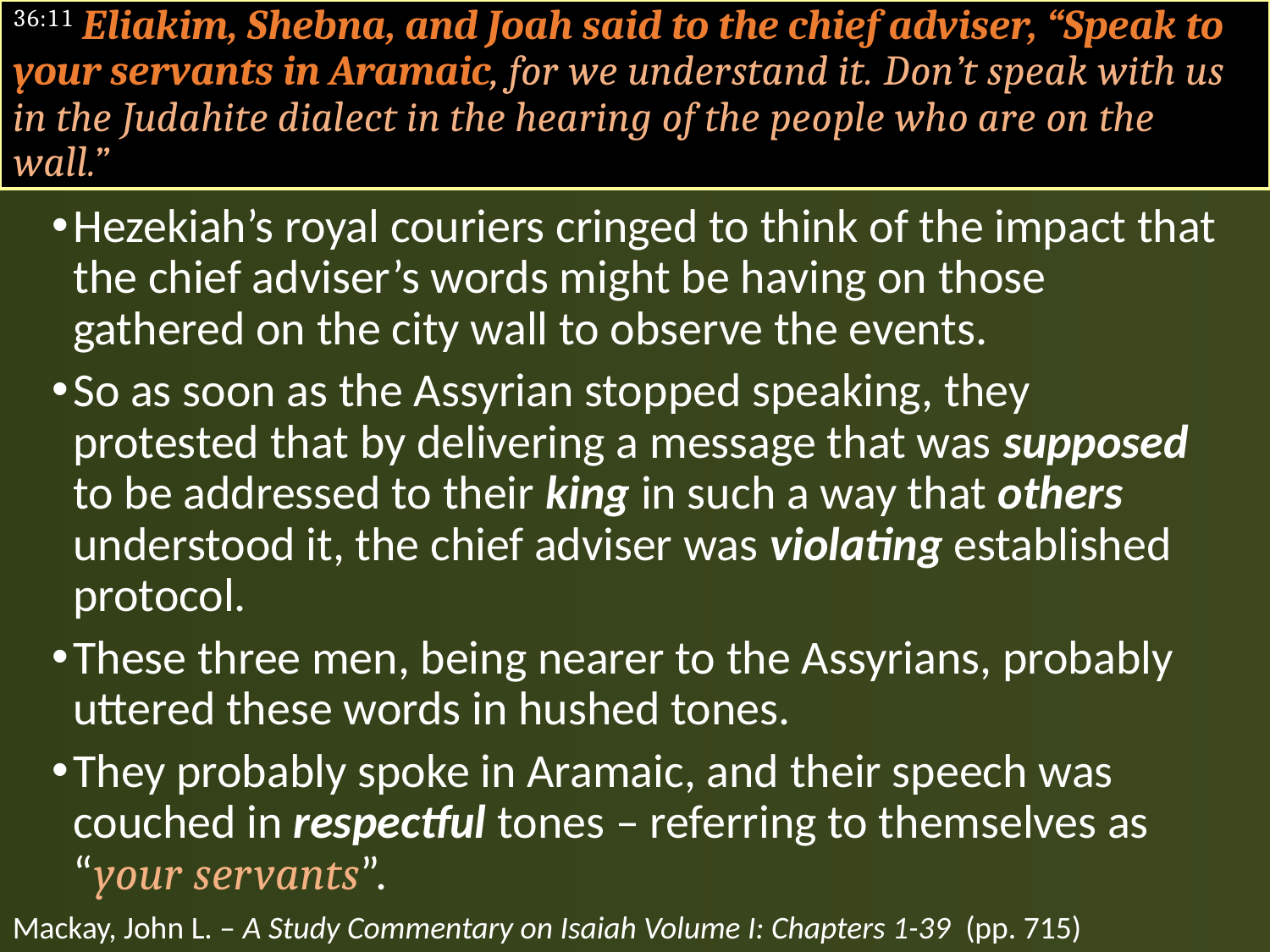

#
36:11 Eliakim, Shebna, and Joah said to the chief adviser, “Speak to your servants in Aramaic, for we understand it. Don’t speak with us in the Judahite dialect in the hearing of the people who are on the wall.”
Hezekiah’s royal couriers cringed to think of the impact that the chief adviser’s words might be having on those gathered on the city wall to observe the events.
So as soon as the Assyrian stopped speaking, they protested that by delivering a message that was supposed to be addressed to their king in such a way that others understood it, the chief adviser was violating established protocol.
These three men, being nearer to the Assyrians, probably uttered these words in hushed tones.
They probably spoke in Aramaic, and their speech was couched in respectful tones – referring to themselves as “your servants”.
Mackay, John L. – A Study Commentary on Isaiah Volume I: Chapters 1-39  (pp. 715)